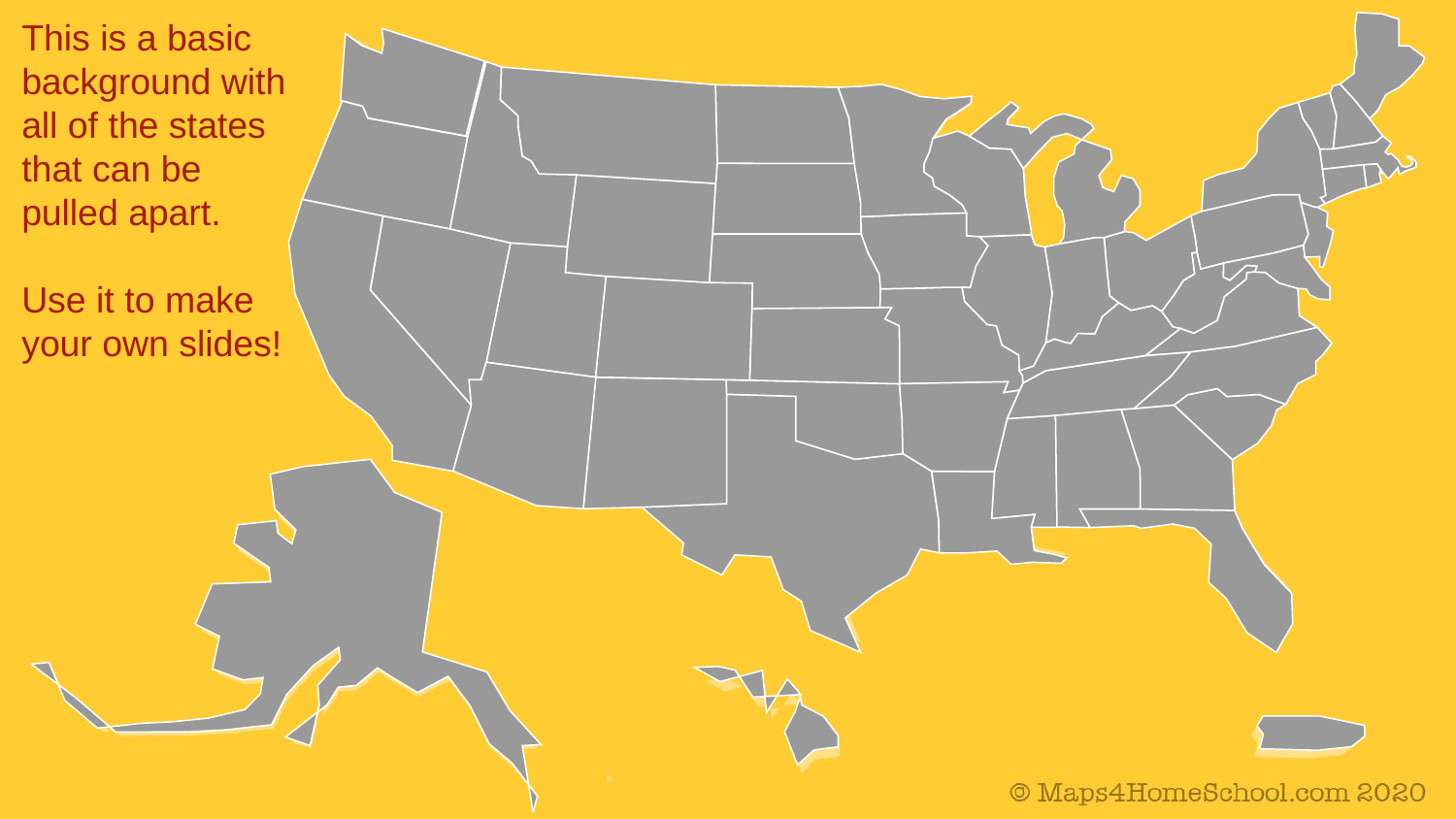

This is a basic background with all of the states that can be pulled apart.

Use it to make
your own slides!